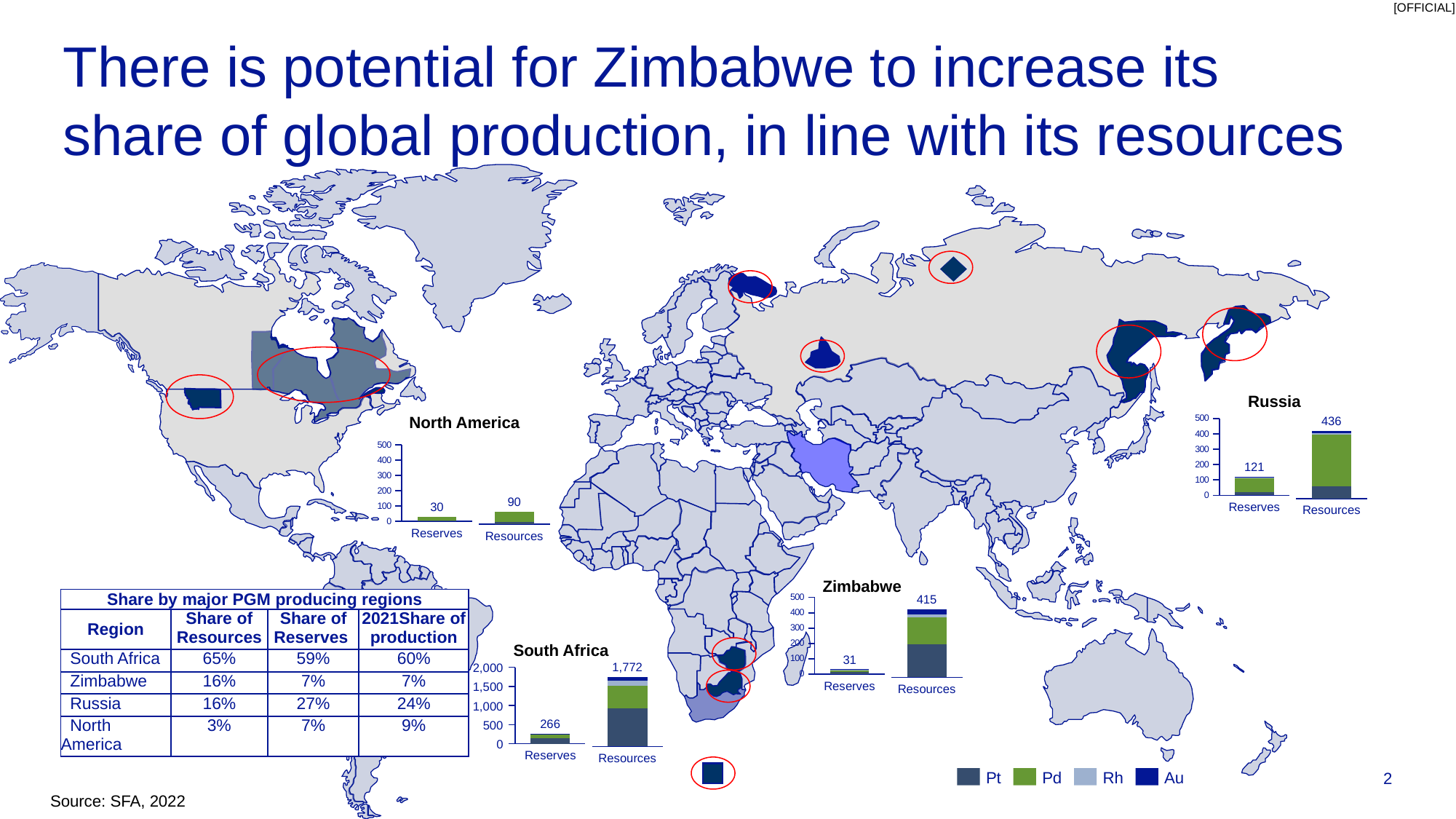

# There is potential for Zimbabwe to increase its  share of global production, in line with its resources

Russia

North America

### Chart

| Category |  |  |  |  |
|---|---|---|---|---|
436

### Chart

| Category |  |  |  |  |
|---|---|---|---|---|

### Chart

| Category |  |  |
|---|---|---|

### Chart

| Category |  |  |
|---|---|---|

121

90

30

Reserves

Resources

Reserves
Resources

Zimbabwe

### Chart

| Category |  |  |  |  |
|---|---|---|---|---|
| Share by major PGM producing regions |  |  |  |
| --- | --- | --- | --- |
| Region | Share of Resources | Share of Reserves | 2021Share of production |
| South Africa | 65% | 59% | 60% |
| Zimbabwe | 16% | 7% | 7% |
| Russia | 16% | 27% | 24% |
| North America | 3% | 7% | 9% |

415

### Chart

| Category |  |  |  |  |
|---|---|---|---|---|

South Africa

31

### Chart

| Category |  |  |  |  |
|---|---|---|---|---|
1,772
2,000

### Chart

| Category |  |  |  |  |
|---|---|---|---|---|

Reserves
1,500
Resources
1,000

266
500

0

Reserves
Resources

2

 PGM producing region
Source: SFA, 2022
Pt
Pd
Rh
Au